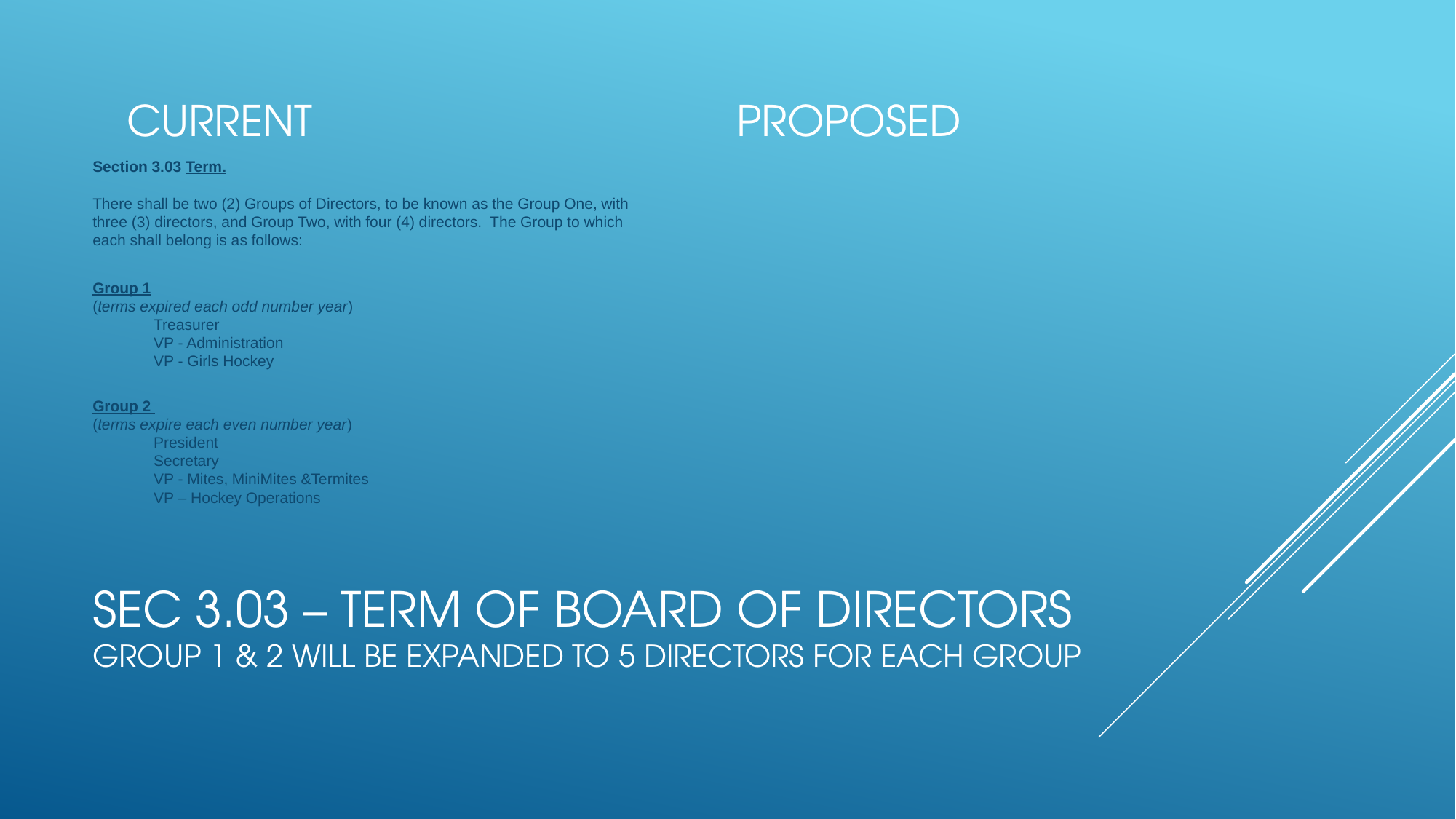

CURRENT
PROPOSED

Section 3.03 Term.

There shall be two (2) Groups of Directors, to be known as the Group One, with three (3) directors, and Group Two, with four (4) directors.  The Group to which each shall belong is as follows:

Group 1
(terms expired each odd number year)
	Treasurer
	VP - Administration
	VP - Girls Hockey
Group 2
(terms expire each even number year)
	President
	Secretary
	VP - Mites, MiniMites &Termites
	VP – Hockey Operations
# Sec 3.03 – TERM OF BOARD OF DIRECTORS Group 1 & 2 will be expanded to 5 directors for each Group